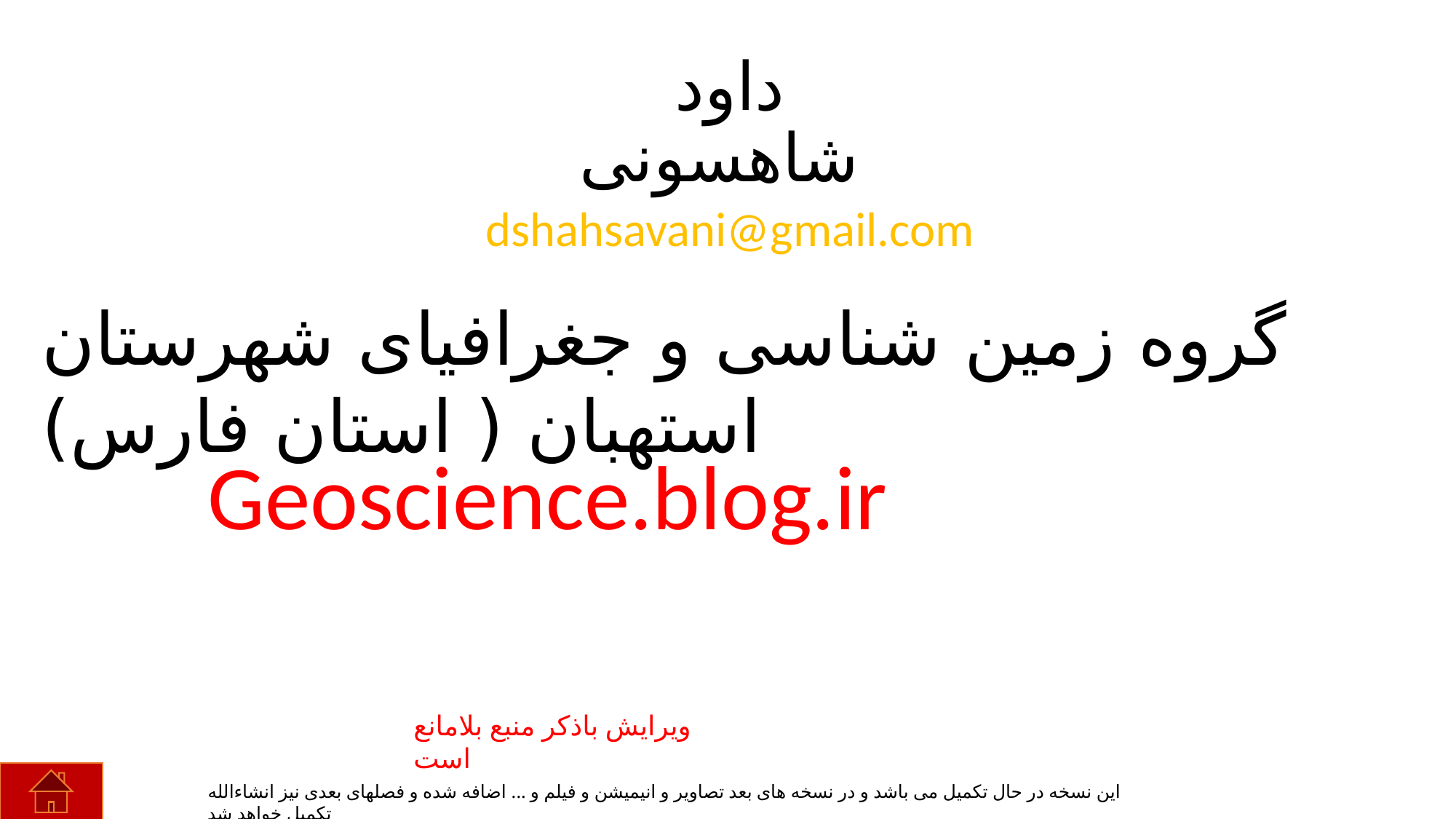

# داود شاهسونی
dshahsavani@gmail.com
گروه زمین شناسی و جغرافیای شهرستان استهبان ( استان فارس)

Geoscience.blog.ir
ویرایش باذکر منبع بلامانع است

این نسخه در حال تکمیل می باشد و در نسخه های بعد تصاویر و انیمیشن و فیلم و ... اضافه شده و فصلهای بعدی نیز انشاءالله تکمیل خواهد شد